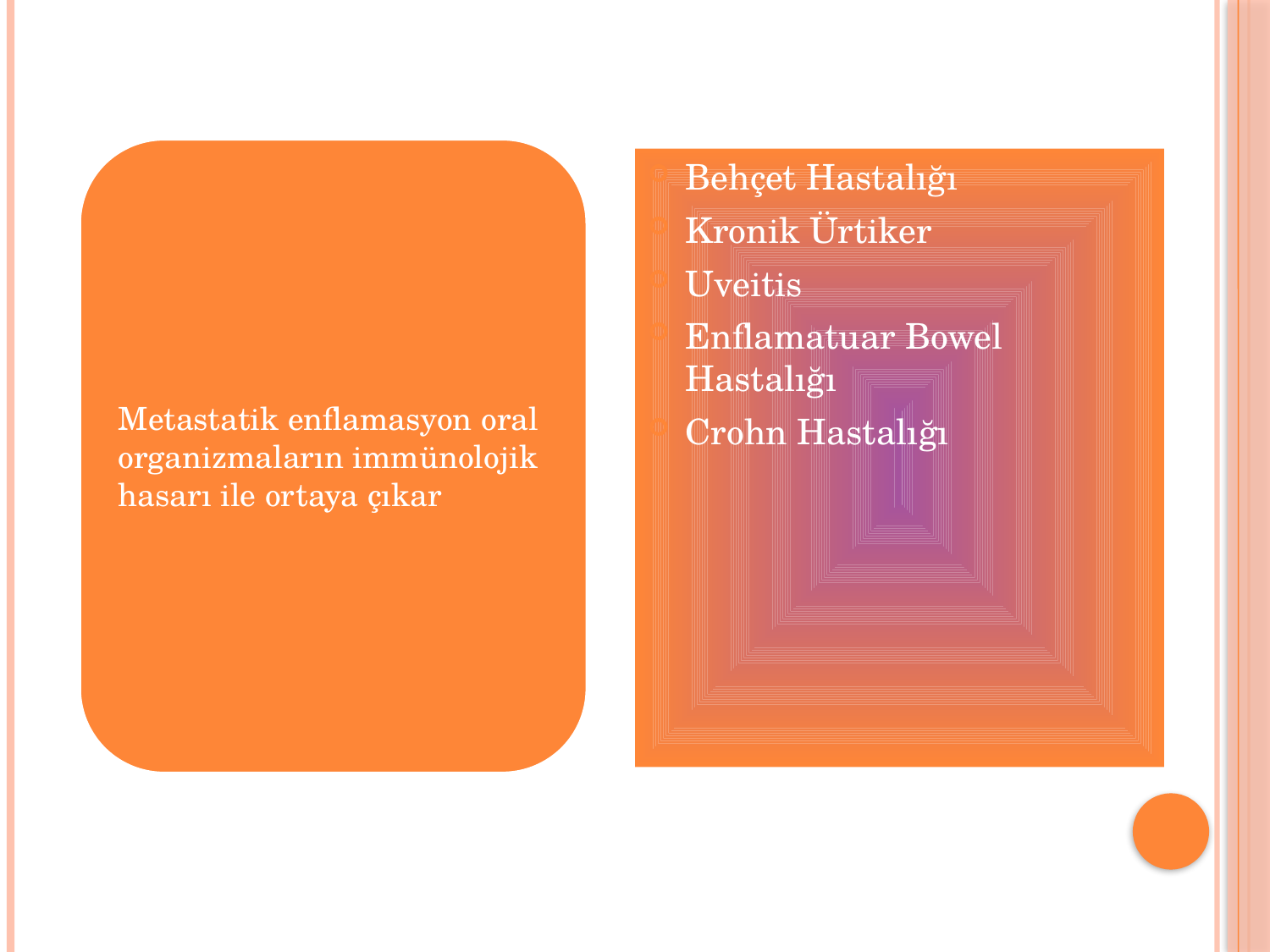

Metastatik enflamasyon oral organizmaların immünolojik hasarı ile ortaya çıkar
Behçet Hastalığı
Kronik Ürtiker
Uveitis
Enflamatuar Bowel Hastalığı
Crohn Hastalığı